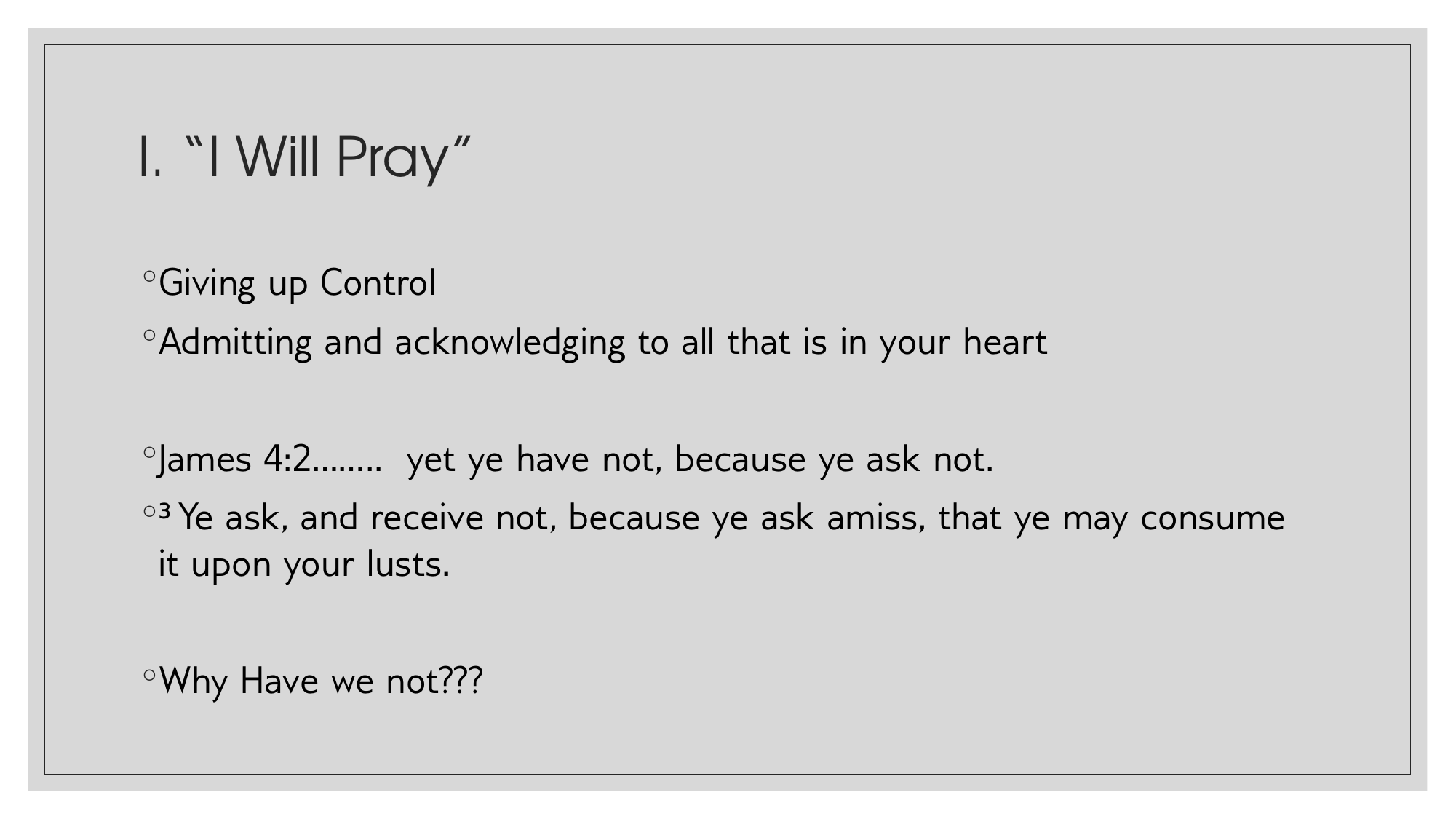

# I. “I Will Pray”
Giving up Control
Admitting and acknowledging to all that is in your heart

James 4:2……..  yet ye have not, because ye ask not.
3 Ye ask, and receive not, because ye ask amiss, that ye may consume it upon your lusts.

Why Have we not???